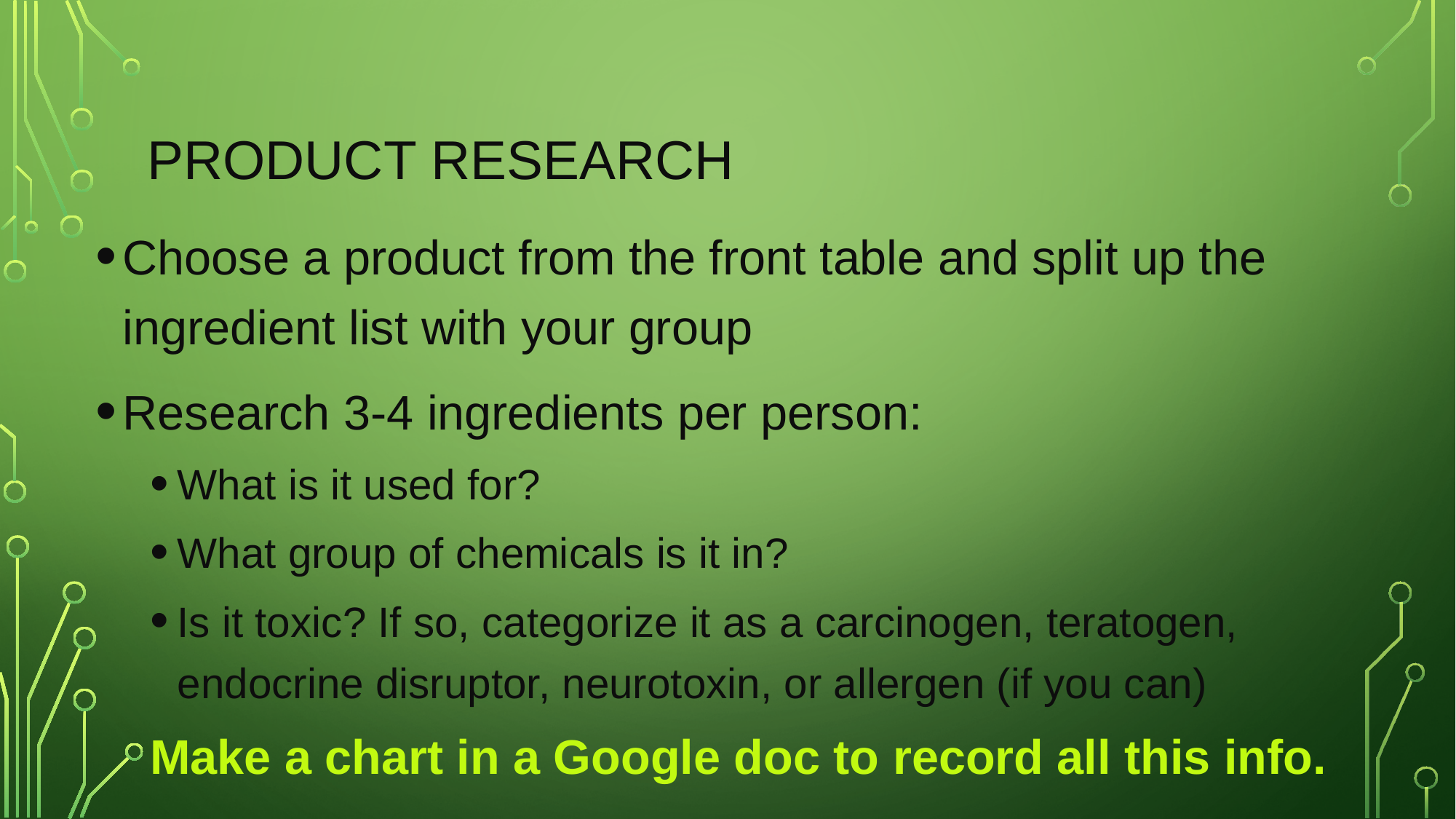

# Product research
Choose a product from the front table and split up the ingredient list with your group
Research 3-4 ingredients per person:
What is it used for?
What group of chemicals is it in?
Is it toxic? If so, categorize it as a carcinogen, teratogen, endocrine disruptor, neurotoxin, or allergen (if you can)
Make a chart in a Google doc to record all this info.